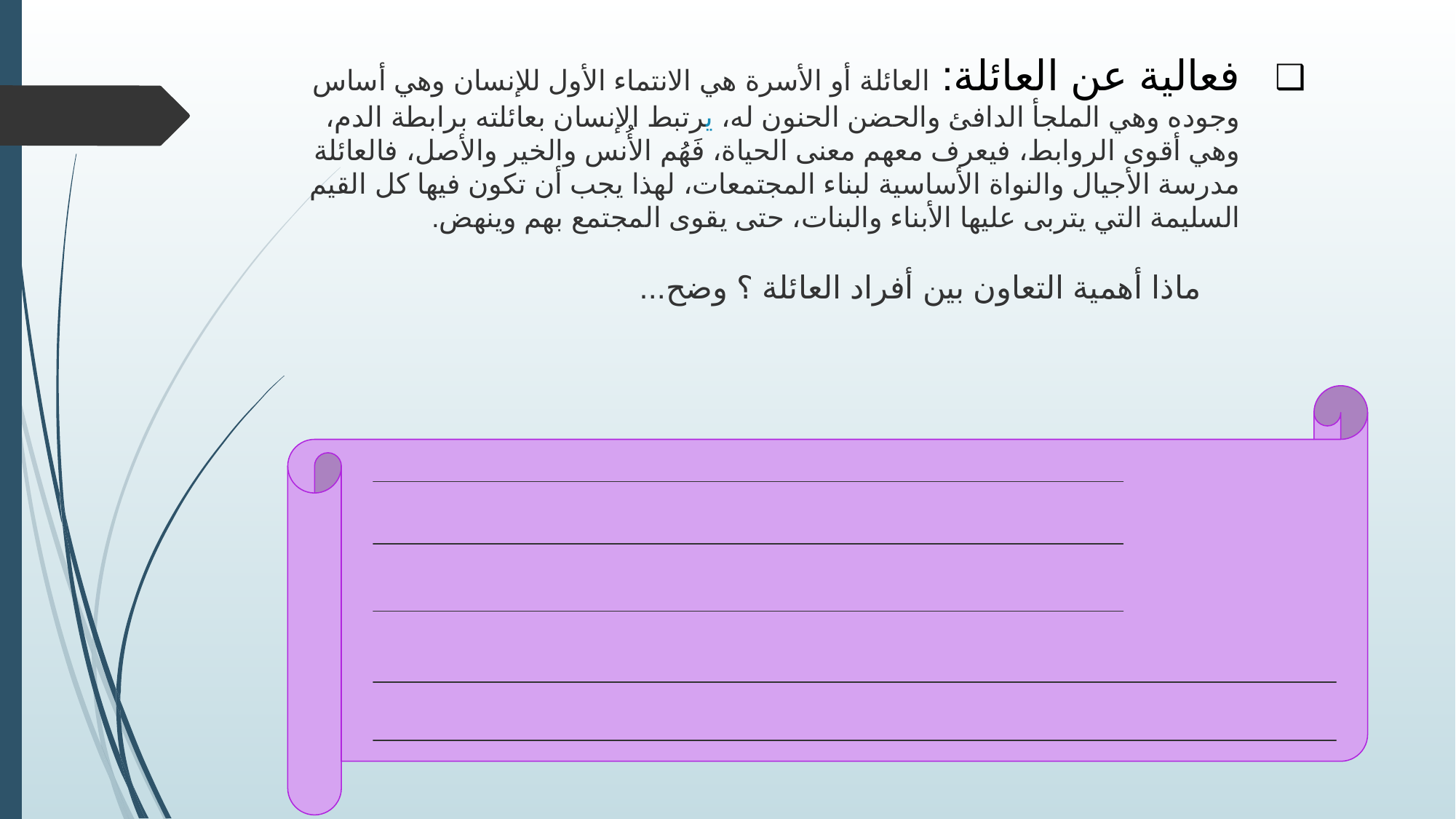

# فعالية عن العائلة: العائلة أو الأسرة هي الانتماء الأول للإنسان وهي أساس وجوده وهي الملجأ الدافئ والحضن الحنون له، يرتبط الإنسان بعائلته برابطة الدم، وهي أقوى الروابط، فيعرف معهم معنى الحياة، فَهُم الأُنس والخير والأصل، فالعائلة مدرسة الأجيال والنواة الأساسية لبناء المجتمعات، لهذا يجب أن تكون فيها كل القيم السليمة التي يتربى عليها الأبناء والبنات، حتى يقوى المجتمع بهم وينهض. ماذا أهمية التعاون بين أفراد العائلة ؟ وضح...